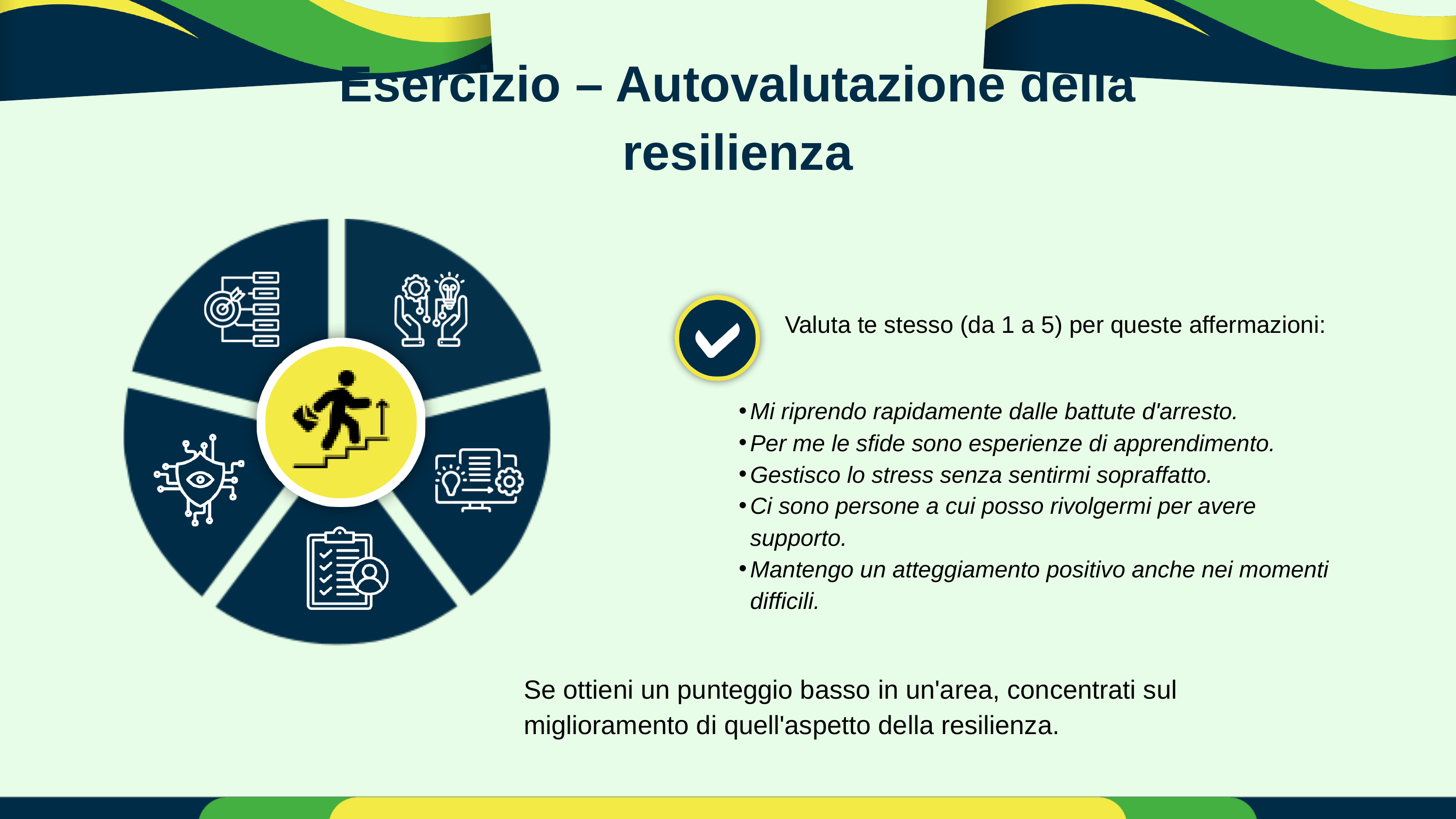

Esercizio – Autovalutazione della resilienza

Valuta te stesso (da 1 a 5) per queste affermazioni:

Mi riprendo rapidamente dalle battute d'arresto.
Per me le sfide sono esperienze di apprendimento.
Gestisco lo stress senza sentirmi sopraffatto.
Ci sono persone a cui posso rivolgermi per avere supporto.
Mantengo un atteggiamento positivo anche nei momenti difficili.

Se ottieni un punteggio basso in un'area, concentrati sul miglioramento di quell'aspetto della resilienza.